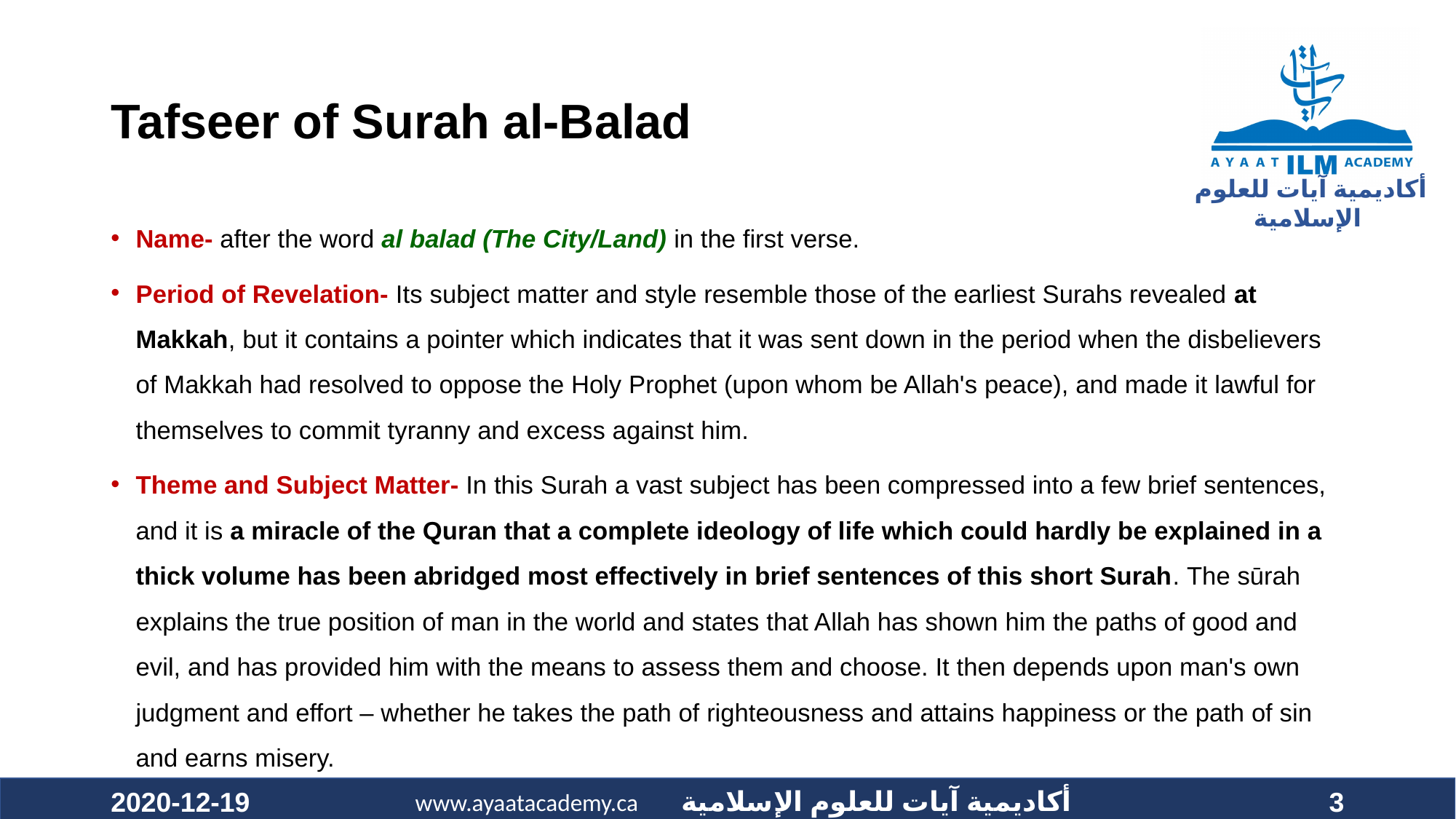

# Tafseer of Surah al-Balad
Name- after the word al balad (The City/Land) in the first verse.
Period of Revelation- Its subject matter and style resemble those of the earliest Surahs revealed at Makkah, but it contains a pointer which indicates that it was sent down in the period when the disbelievers of Makkah had resolved to oppose the Holy Prophet (upon whom be Allah's peace), and made it lawful for themselves to commit tyranny and excess against him.
Theme and Subject Matter- In this Surah a vast subject has been compressed into a few brief sentences, and it is a miracle of the Quran that a complete ideology of life which could hardly be explained in a thick volume has been abridged most effectively in brief sentences of this short Surah. The sūrah explains the true position of man in the world and states that Allah has shown him the paths of good and evil, and has provided him with the means to assess them and choose. It then depends upon man's own judgment and effort – whether he takes the path of righteousness and attains happiness or the path of sin and earns misery.
2020-12-19
3